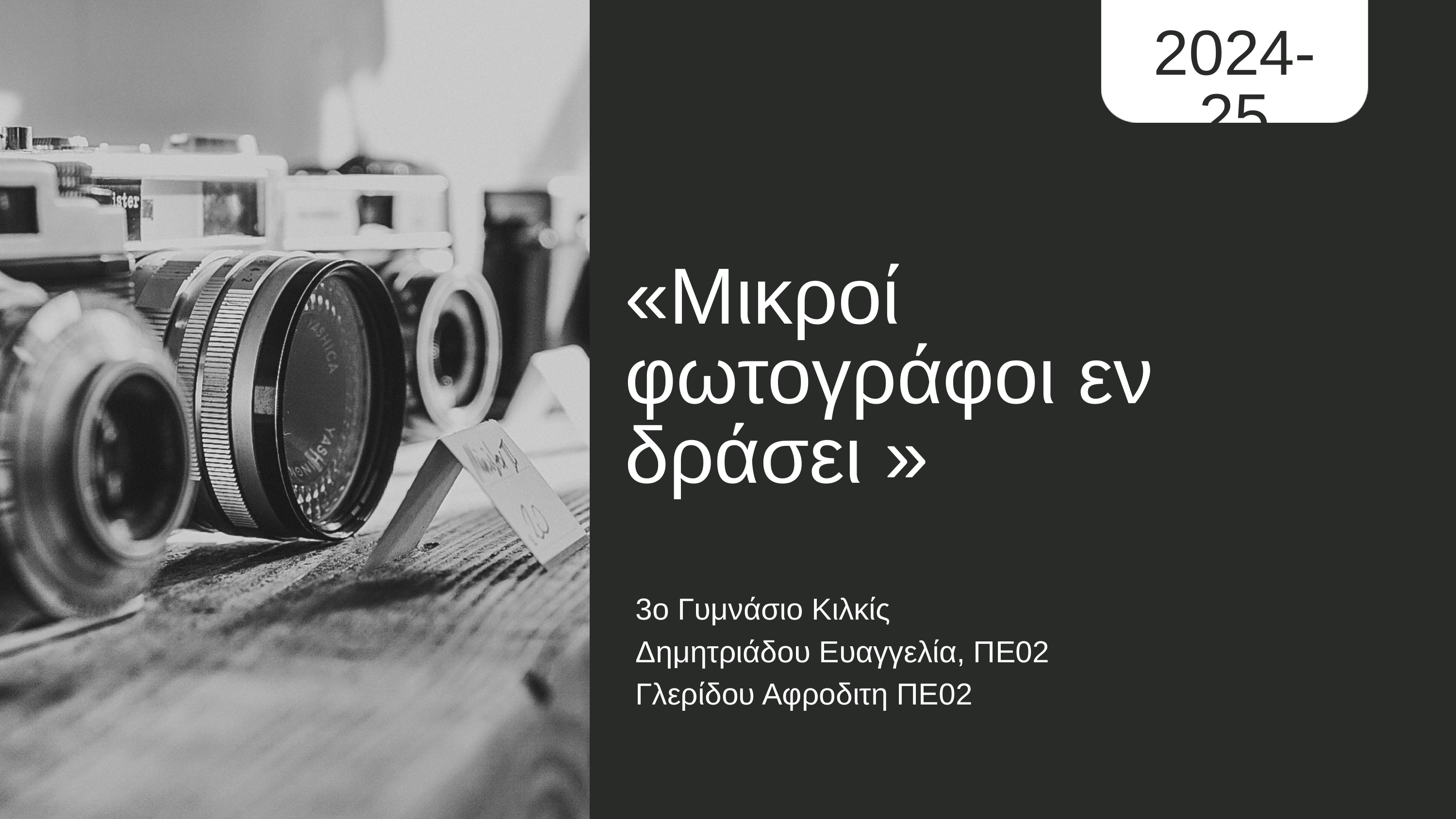

2024-25

«Μικροί φωτογράφοι εν δράσει »

3ο Γυμνάσιο Κιλκίς
Δημητριάδου Ευαγγελία, ΠΕ02
Γλερίδου Αφροδιτη ΠΕ02